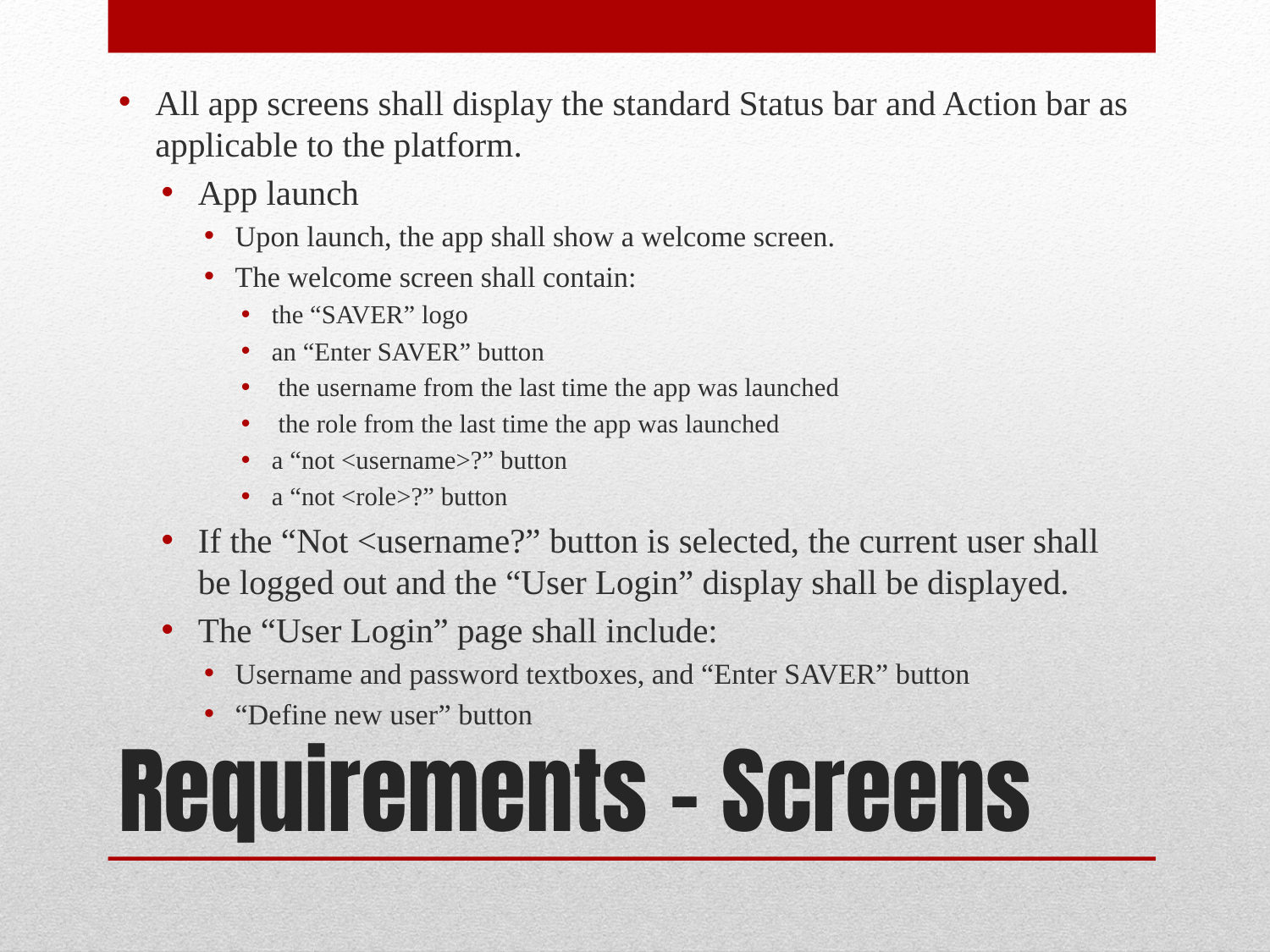

All app screens shall display the standard Status bar and Action bar as applicable to the platform.
App launch
Upon launch, the app shall show a welcome screen.
The welcome screen shall contain:
the “SAVER” logo
an “Enter SAVER” button
 the username from the last time the app was launched
 the role from the last time the app was launched
a “not <username>?” button
a “not <role>?” button
If the “Not <username?” button is selected, the current user shall be logged out and the “User Login” display shall be displayed.
The “User Login” page shall include:
Username and password textboxes, and “Enter SAVER” button
“Define new user” button

# Requirements - Screens